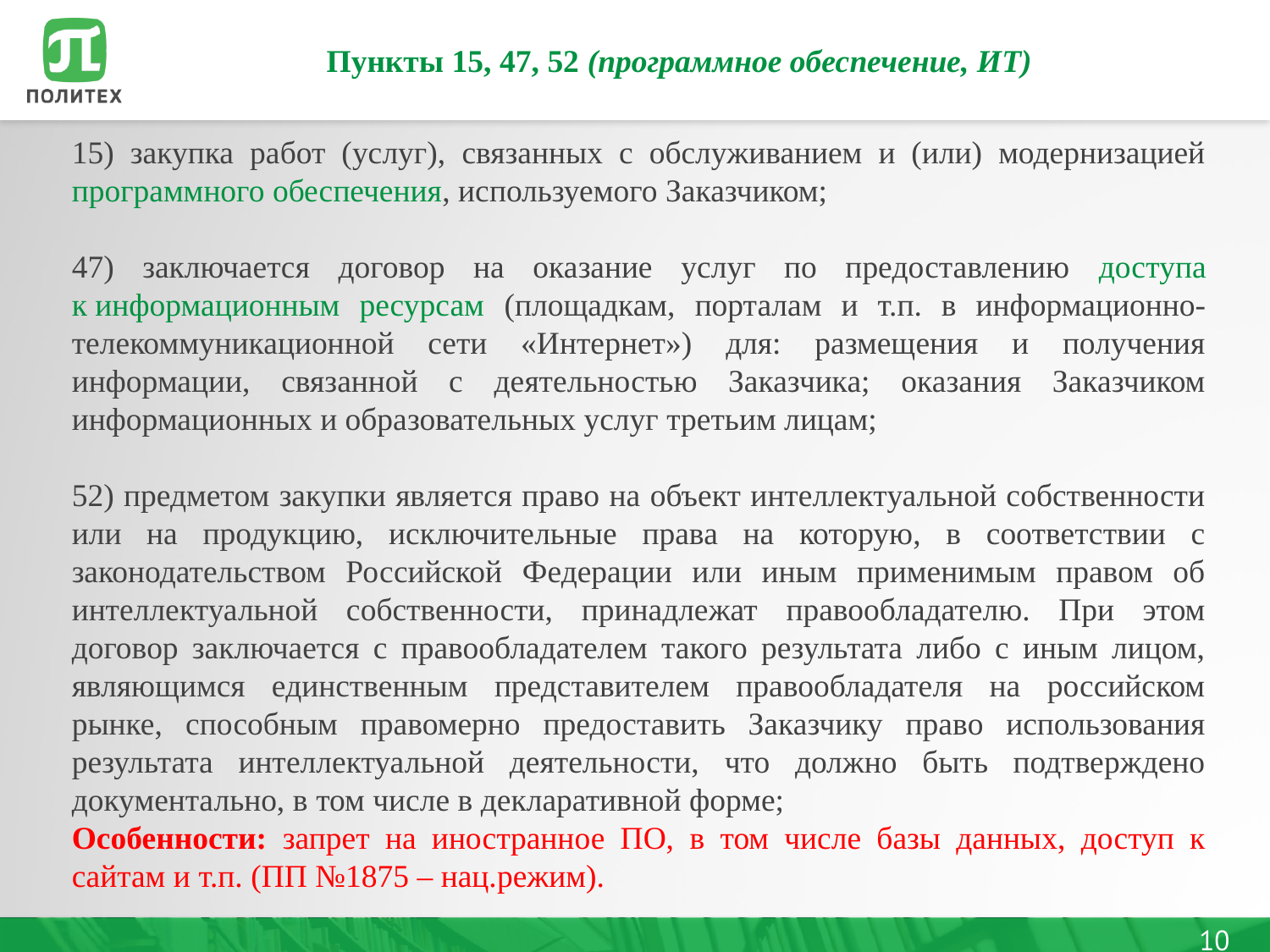

# Пункты 15, 47, 52 (программное обеспечение, ИТ)
15) закупка работ (услуг), связанных с обслуживанием и (или) модернизацией программного обеспечения, используемого Заказчиком;

47) заключается договор на оказание услуг по предоставлению доступа к информационным ресурсам (площадкам, порталам и т.п. в информационно-телекоммуникационной сети «Интернет») для: размещения и получения информации, связанной с деятельностью Заказчика; оказания Заказчиком информационных и образовательных услуг третьим лицам;

52) предметом закупки является право на объект интеллектуальной собственности или на продукцию, исключительные права на которую, в соответствии с законодательством Российской Федерации или иным применимым правом об интеллектуальной собственности, принадлежат правообладателю. При этом договор заключается с правообладателем такого результата либо с иным лицом, являющимся единственным представителем правообладателя на российском рынке, способным правомерно предоставить Заказчику право использования результата интеллектуальной деятельности, что должно быть подтверждено документально, в том числе в декларативной форме;
Особенности: запрет на иностранное ПО, в том числе базы данных, доступ к сайтам и т.п. (ПП №1875 – нац.режим).